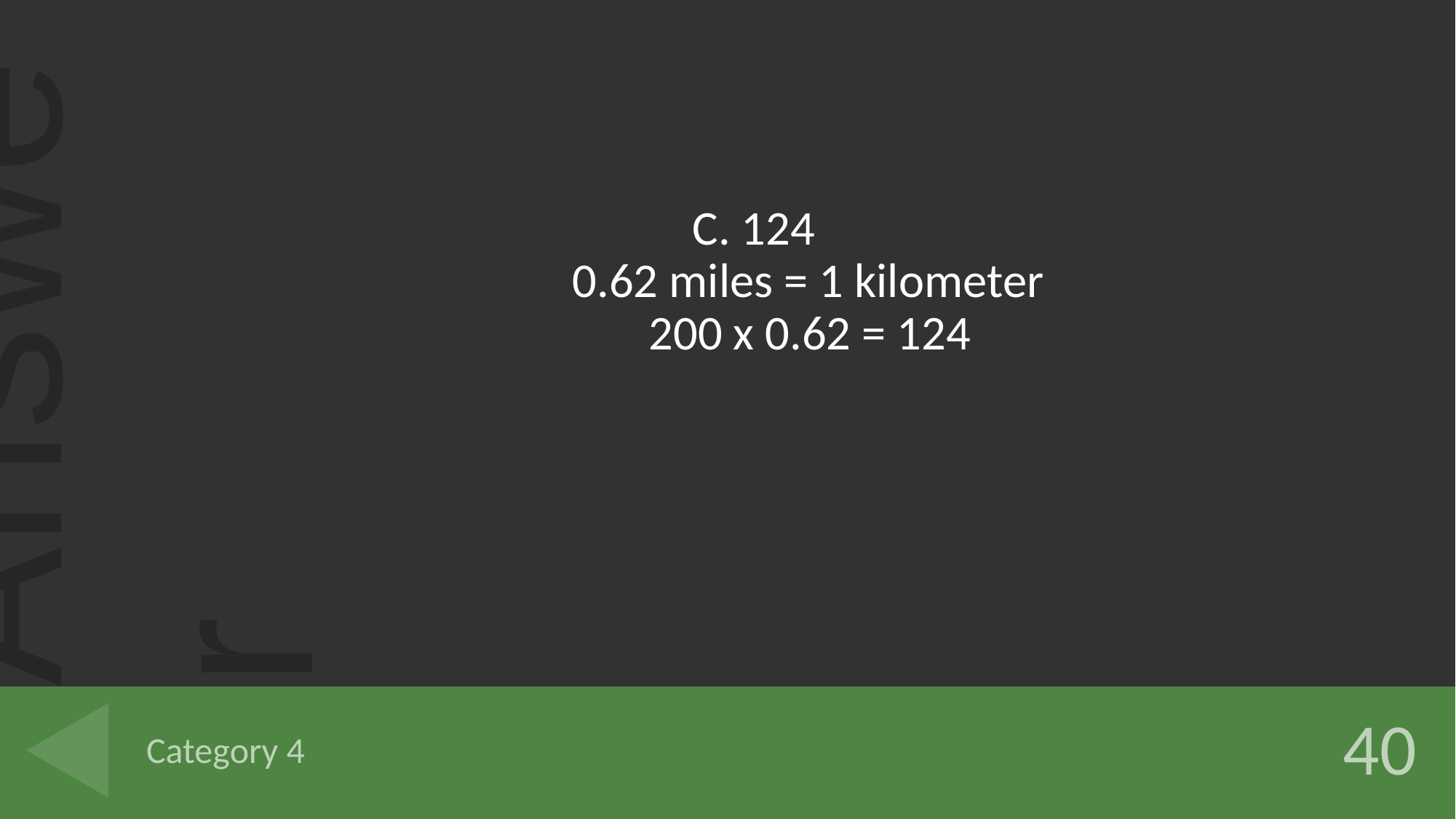

C. 124
                               0.62 miles = 1 kilometer
                                      200 x 0.62 = 124

# Category 4
40